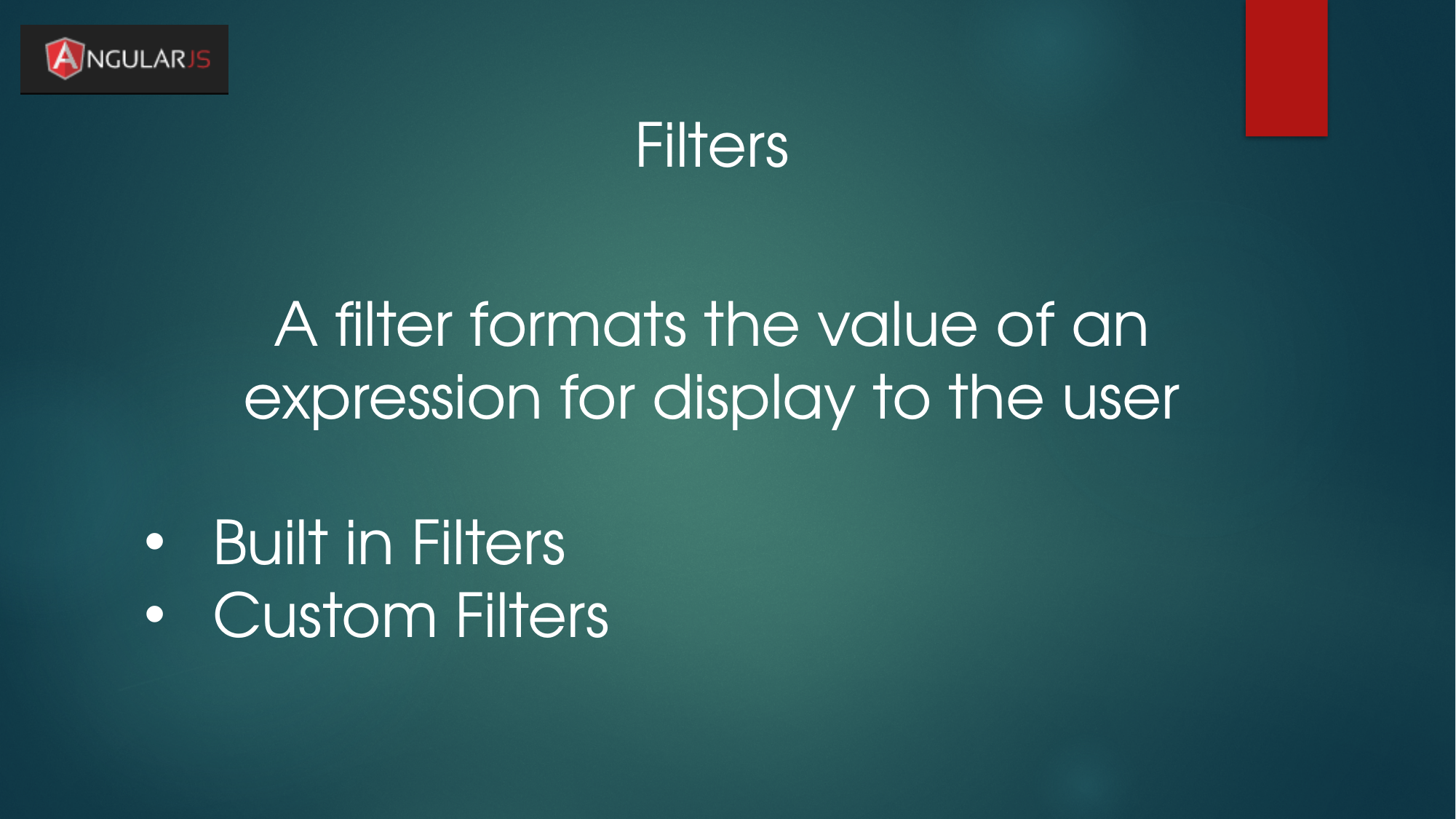

Filters
A filter formats the value of an expression for display to the user

Built in Filters
Custom Filters